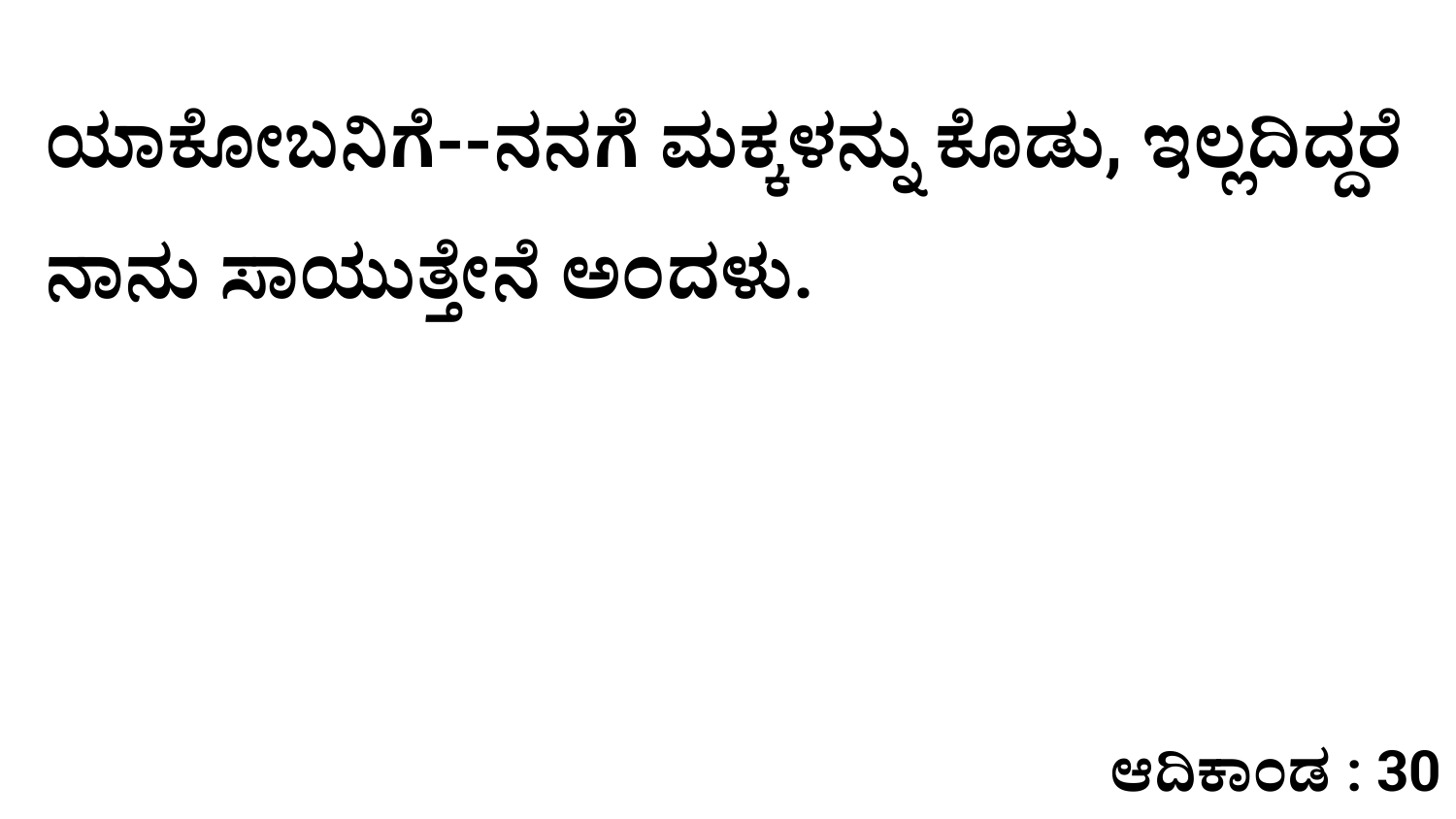

ಯಾಕೋಬನಿಗೆ--ನನಗೆ ಮಕ್ಕಳನ್ನು ಕೊಡು, ಇಲ್ಲದಿದ್ದರೆ ನಾನು ಸಾಯುತ್ತೇನೆ ಅಂದಳು.
ಆದಿಕಾಂಡ : 30